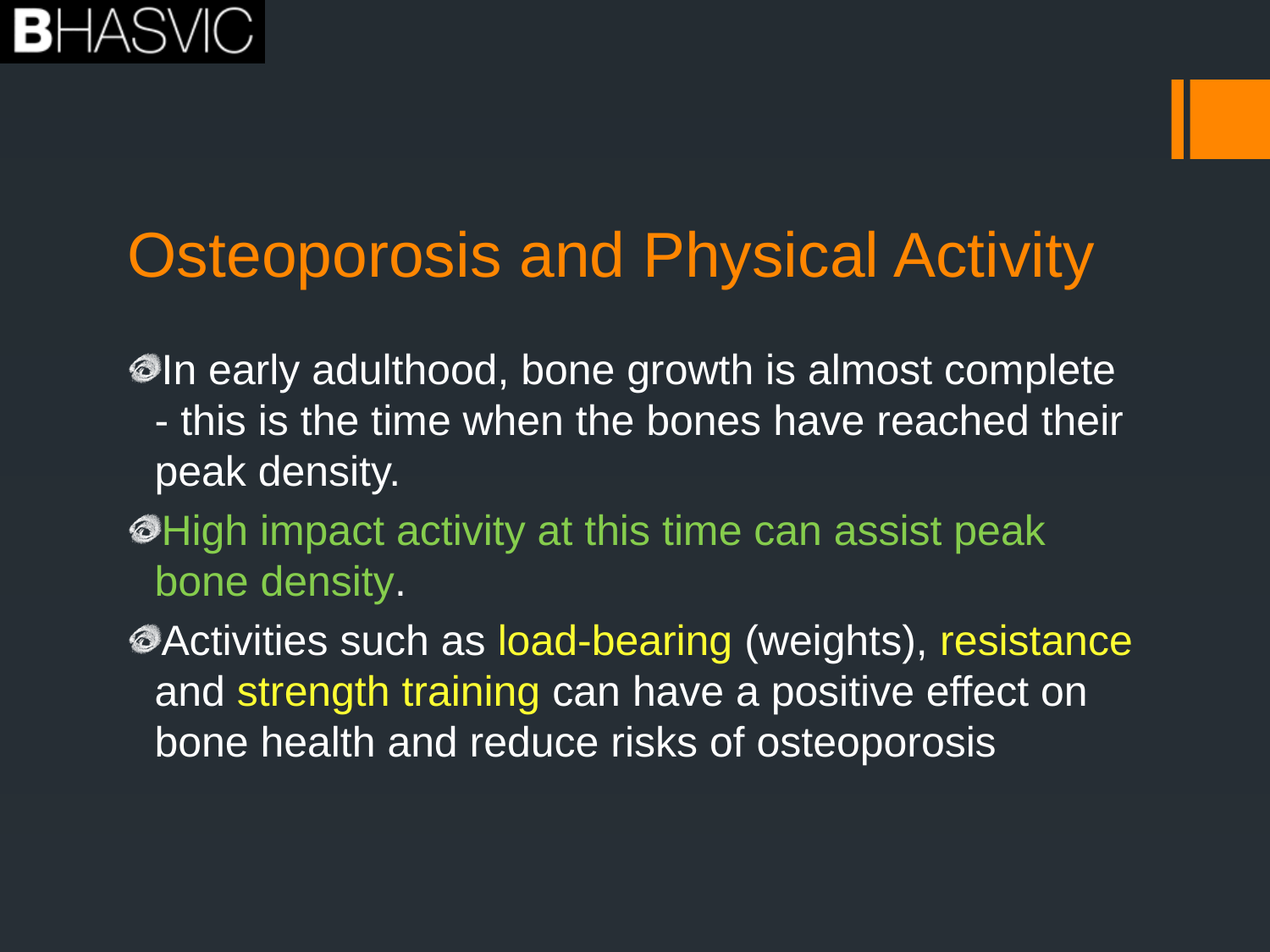

# Osteoporosis and Physical Activity
In early adulthood, bone growth is almost complete - this is the time when the bones have reached their peak density.
High impact activity at this time can assist peak bone density.
Activities such as load-bearing (weights), resistance and strength training can have a positive effect on bone health and reduce risks of osteoporosis